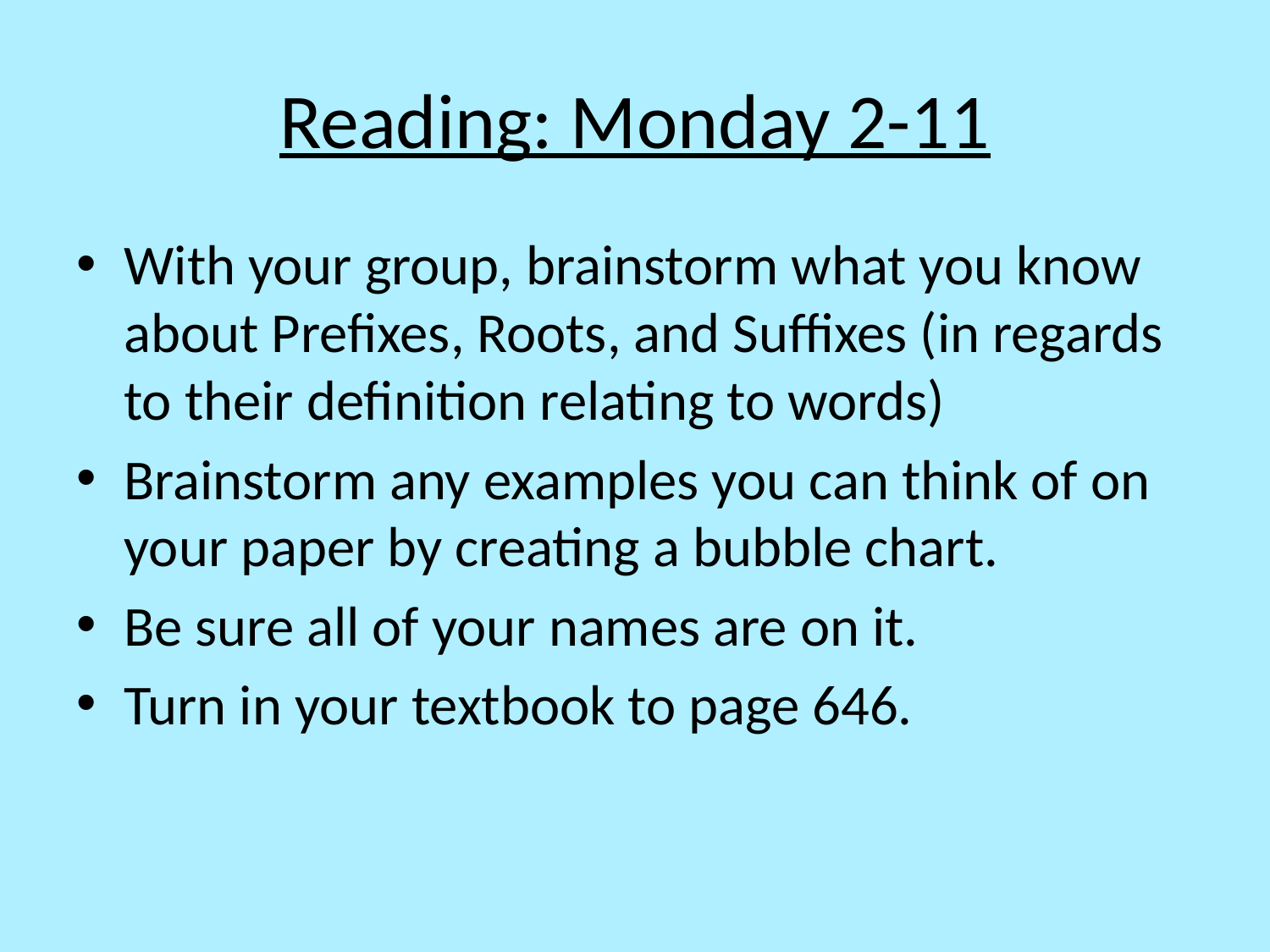

# Reading: Monday 2-11
With your group, brainstorm what you know about Prefixes, Roots, and Suffixes (in regards to their definition relating to words)
Brainstorm any examples you can think of on your paper by creating a bubble chart.
Be sure all of your names are on it.
Turn in your textbook to page 646.